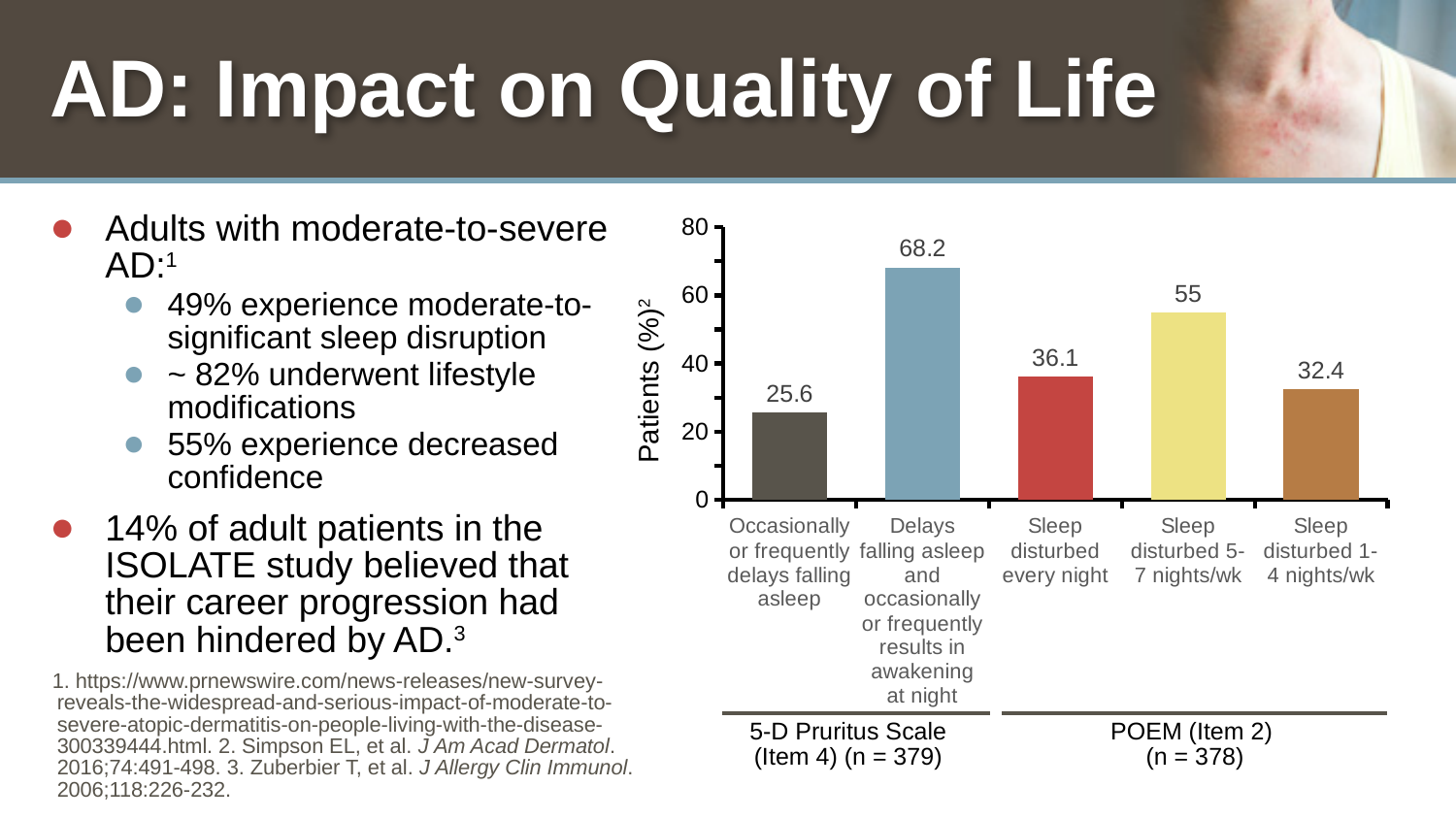

# AD: Impact on Quality of Life
Adults with moderate-to-severe AD:1
49% experience moderate-to-significant sleep disruption
~ 82% underwent lifestyle modifications
55% experience decreased confidence
14% of adult patients in the ISOLATE study believed that
their career progression had
been hindered by AD.3

### Chart

| Category | Series 1 |
|---|---|
| Occasionally or frequently delays falling asleep | 25.6 |
| Delays falling asleep and occasionally or frequently results in awakening at night | 68.2 |
| Sleep disturbed every night | 36.1 |
| Sleep disturbed 5-7 nights/wk | 55.0 |
| Sleep disturbed 1-4 nights/wk | 32.4 |
Patients (%)2
 1. https://www.prnewswire.com/news-releases/new-survey-reveals-the-widespread-and-serious-impact-of-moderate-to-severe-atopic-dermatitis-on-people-living-with-the-disease-300339444.html. 2. Simpson EL, et al. J Am Acad Dermatol. 2016;74:491-498. 3. Zuberbier T, et al. J Allergy Clin Immunol. 2006;118:226-232.
5-D Pruritus Scale (Item 4) (n = 379)
POEM (Item 2)
(n = 378)